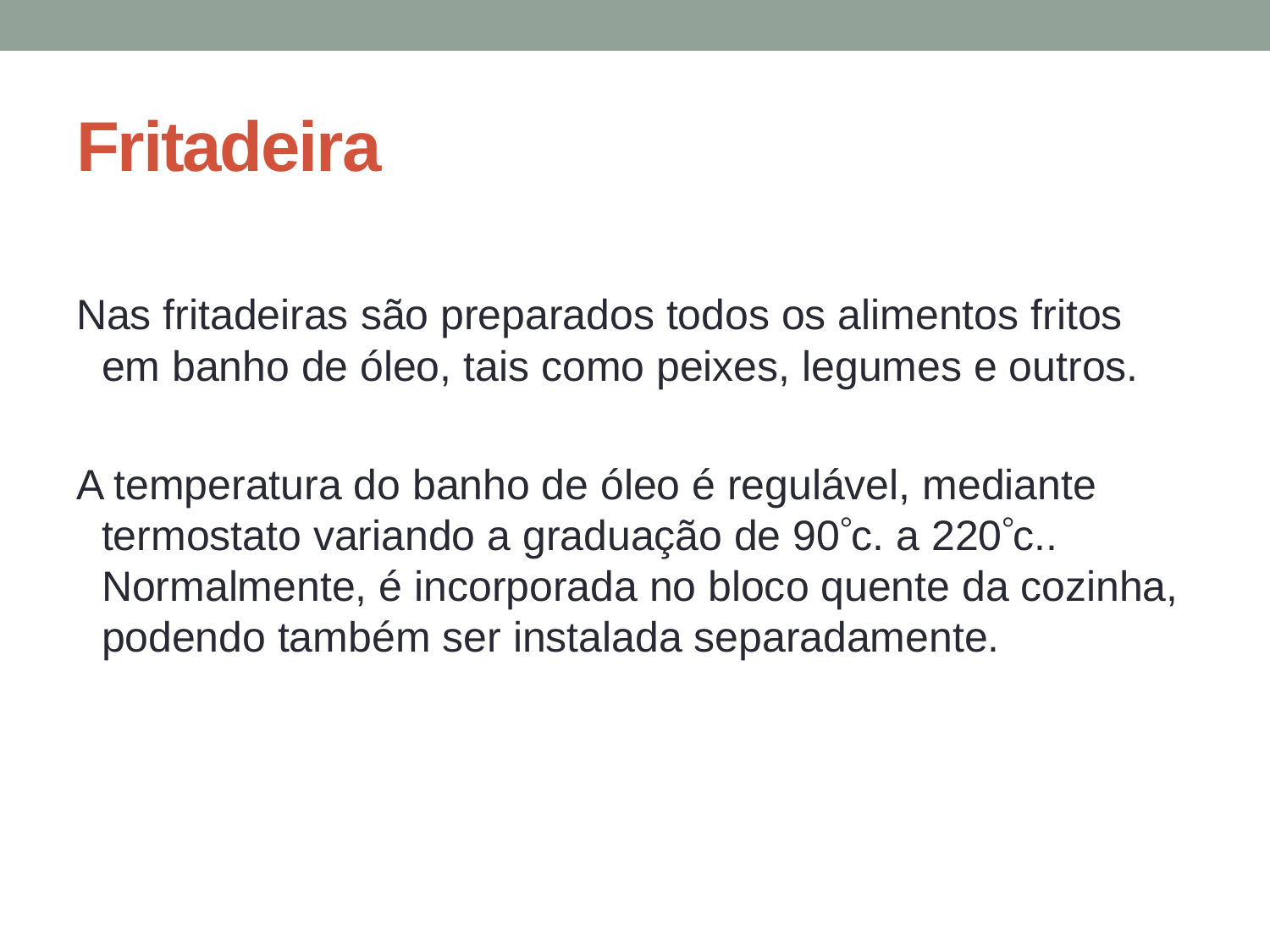

# Fritadeira

Nas fritadeiras são preparados todos os alimentos fritos em banho de óleo, tais como peixes, legumes e outros.

A temperatura do banho de óleo é regulável, mediante termostato variando a graduação de 90°c. a 220°c.. Normalmente, é incorporada no bloco quente da cozinha, podendo também ser instalada separadamente.